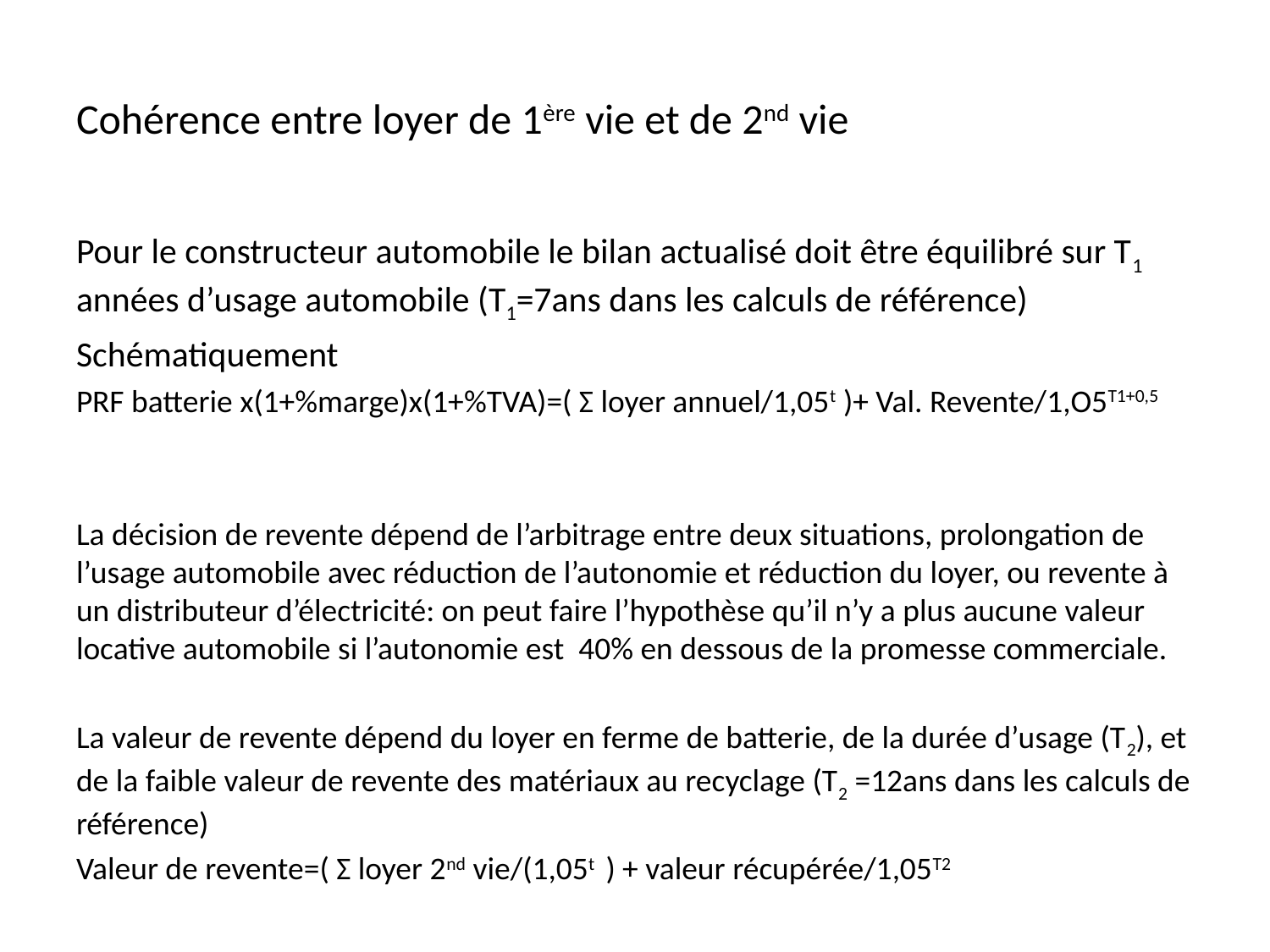

# Cohérence entre loyer de 1ère vie et de 2nd vie
Pour le constructeur automobile le bilan actualisé doit être équilibré sur T1 années d’usage automobile (T1=7ans dans les calculs de référence)
Schématiquement
PRF batterie x(1+%marge)x(1+%TVA)=( Σ loyer annuel/1,05t )+ Val. Revente/1,O5T1+0,5

La décision de revente dépend de l’arbitrage entre deux situations, prolongation de l’usage automobile avec réduction de l’autonomie et réduction du loyer, ou revente à un distributeur d’électricité: on peut faire l’hypothèse qu’il n’y a plus aucune valeur locative automobile si l’autonomie est  40% en dessous de la promesse commerciale.

La valeur de revente dépend du loyer en ferme de batterie, de la durée d’usage (T2), et de la faible valeur de revente des matériaux au recyclage (T2 =12ans dans les calculs de référence)
Valeur de revente=( Σ loyer 2nd vie/(1,05t  ) + valeur récupérée/1,05T2